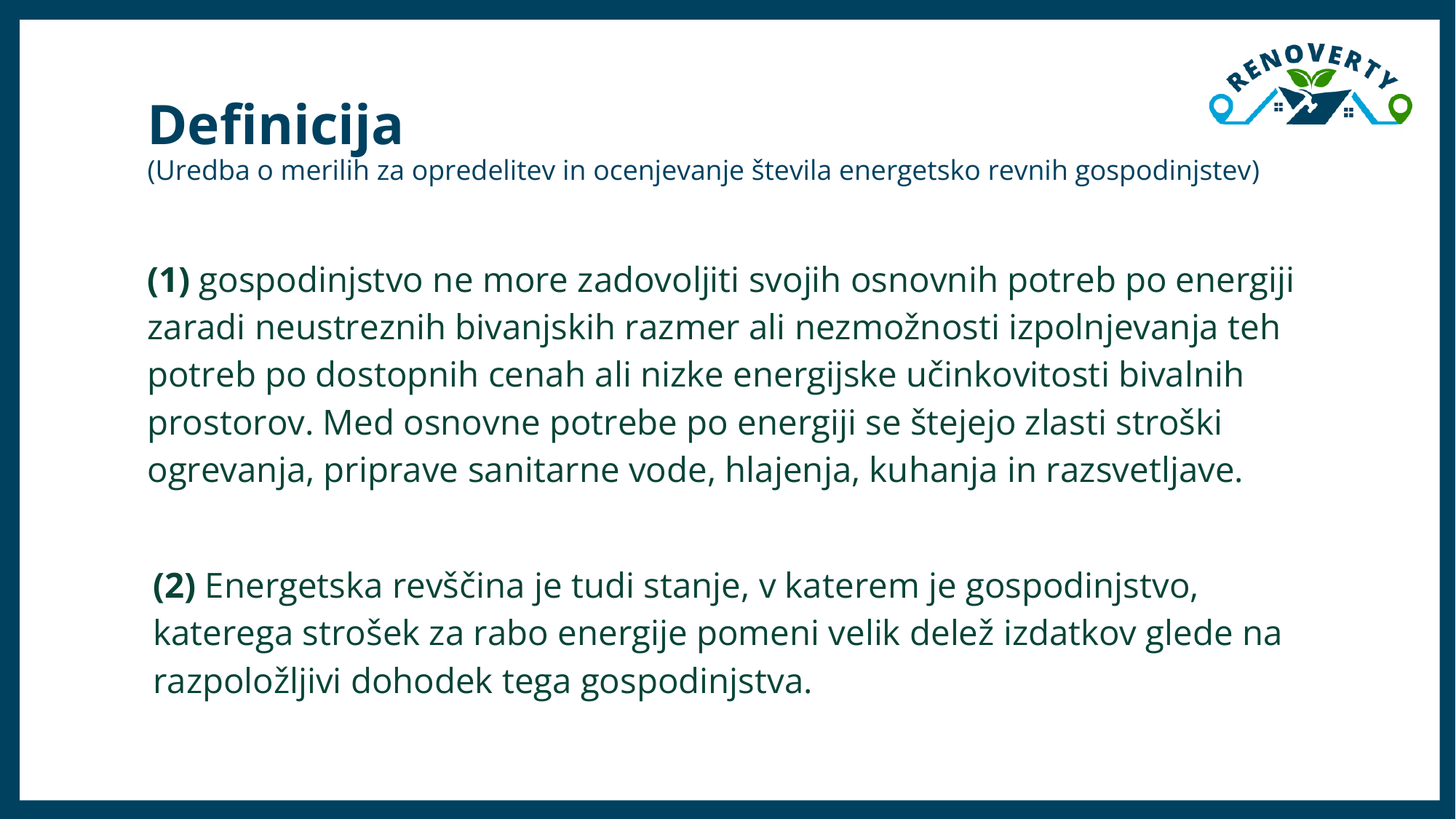

# Definicija (Uredba o merilih za opredelitev in ocenjevanje števila energetsko revnih gospodinjstev)
(1) gospodinjstvo ne more zadovoljiti svojih osnovnih potreb po energiji zaradi neustreznih bivanjskih razmer ali nezmožnosti izpolnjevanja teh potreb po dostopnih cenah ali nizke energijske učinkovitosti bivalnih prostorov. Med osnovne potrebe po energiji se štejejo zlasti stroški ogrevanja, priprave sanitarne vode, hlajenja, kuhanja in razsvetljave.

(2) Energetska revščina je tudi stanje, v katerem je gospodinjstvo, katerega strošek za rabo energije pomeni velik delež izdatkov glede na razpoložljivi dohodek tega gospodinjstva.